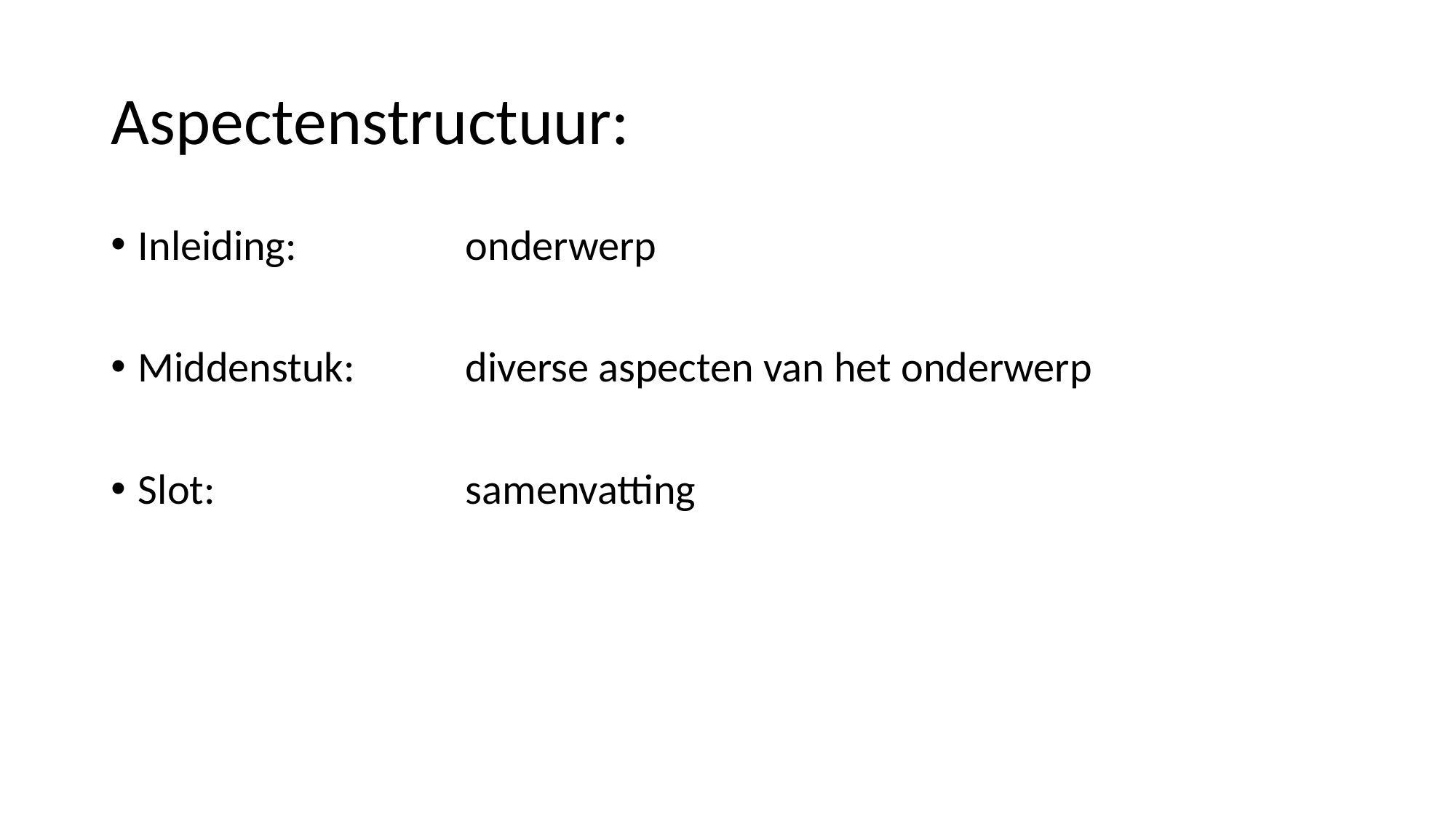

# Aspectenstructuur:
Inleiding: 		onderwerp

Middenstuk: 	diverse aspecten van het onderwerp

Slot:			samenvatting